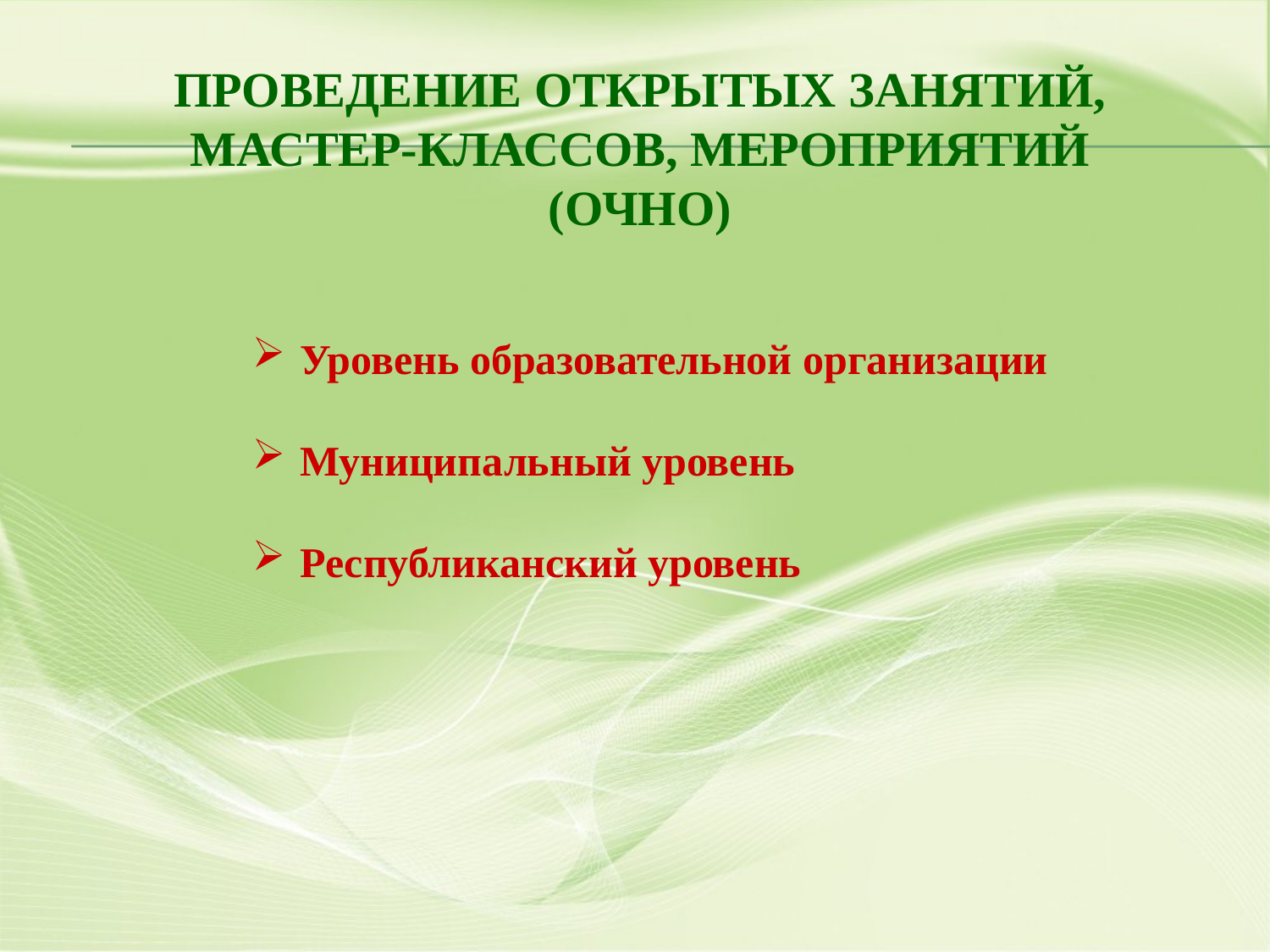

# Проведение открытых занятий, мастер-классов, мероприятий (очно)
Уровень образовательной организации

Муниципальный уровень

Республиканский уровень